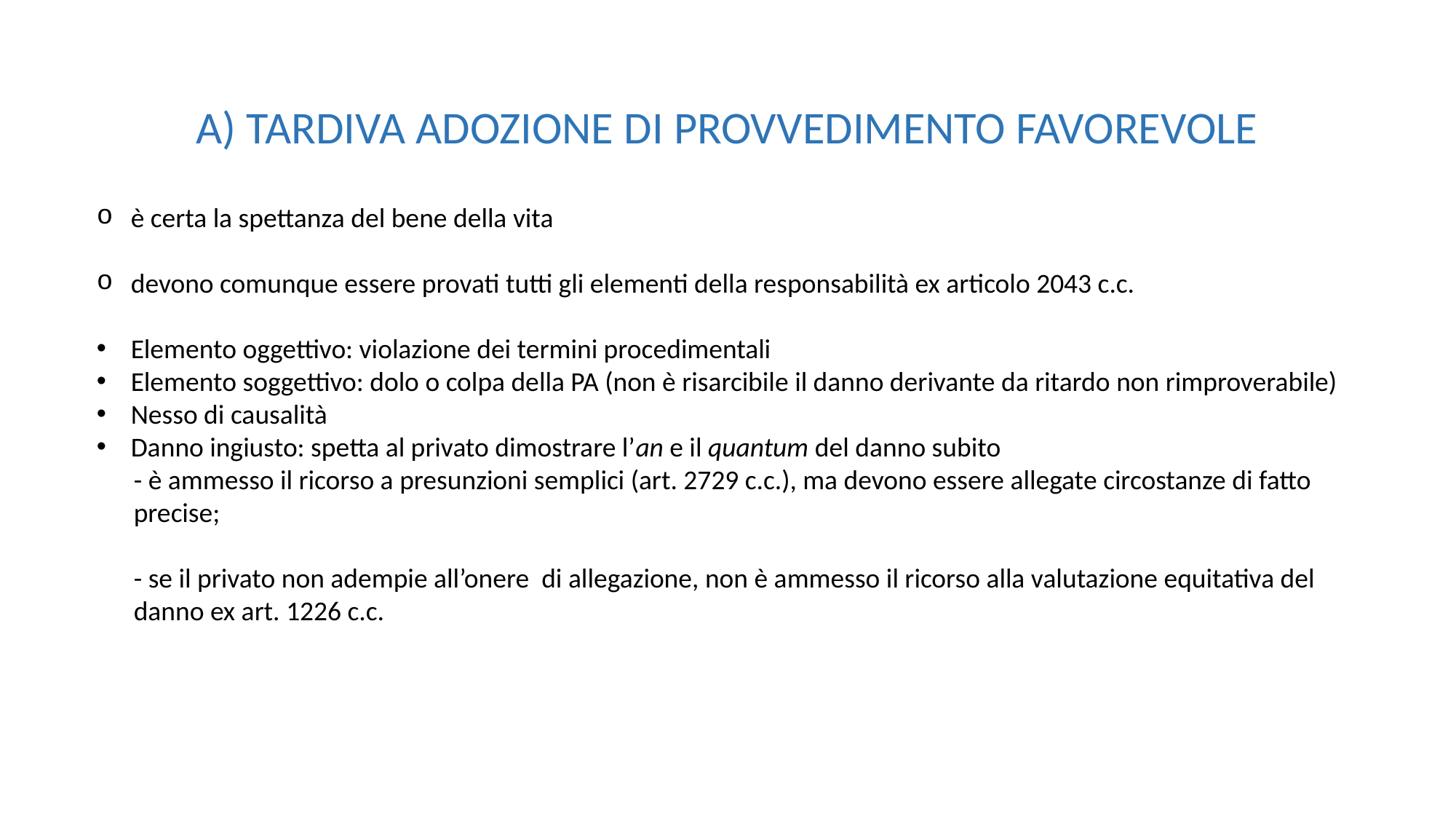

A) TARDIVA ADOZIONE DI PROVVEDIMENTO FAVOREVOLE

è certa la spettanza del bene della vita

devono comunque essere provati tutti gli elementi della responsabilità ex articolo 2043 c.c.

Elemento oggettivo: violazione dei termini procedimentali
Elemento soggettivo: dolo o colpa della PA (non è risarcibile il danno derivante da ritardo non rimproverabile)
Nesso di causalità
Danno ingiusto: spetta al privato dimostrare l’an e il quantum del danno subito
      - è ammesso il ricorso a presunzioni semplici (art. 2729 c.c.), ma devono essere allegate circostanze di fatto
      precise;

      - se il privato non adempie all’onere  di allegazione, non è ammesso il ricorso alla valutazione equitativa del
      danno ex art. 1226 c.c.